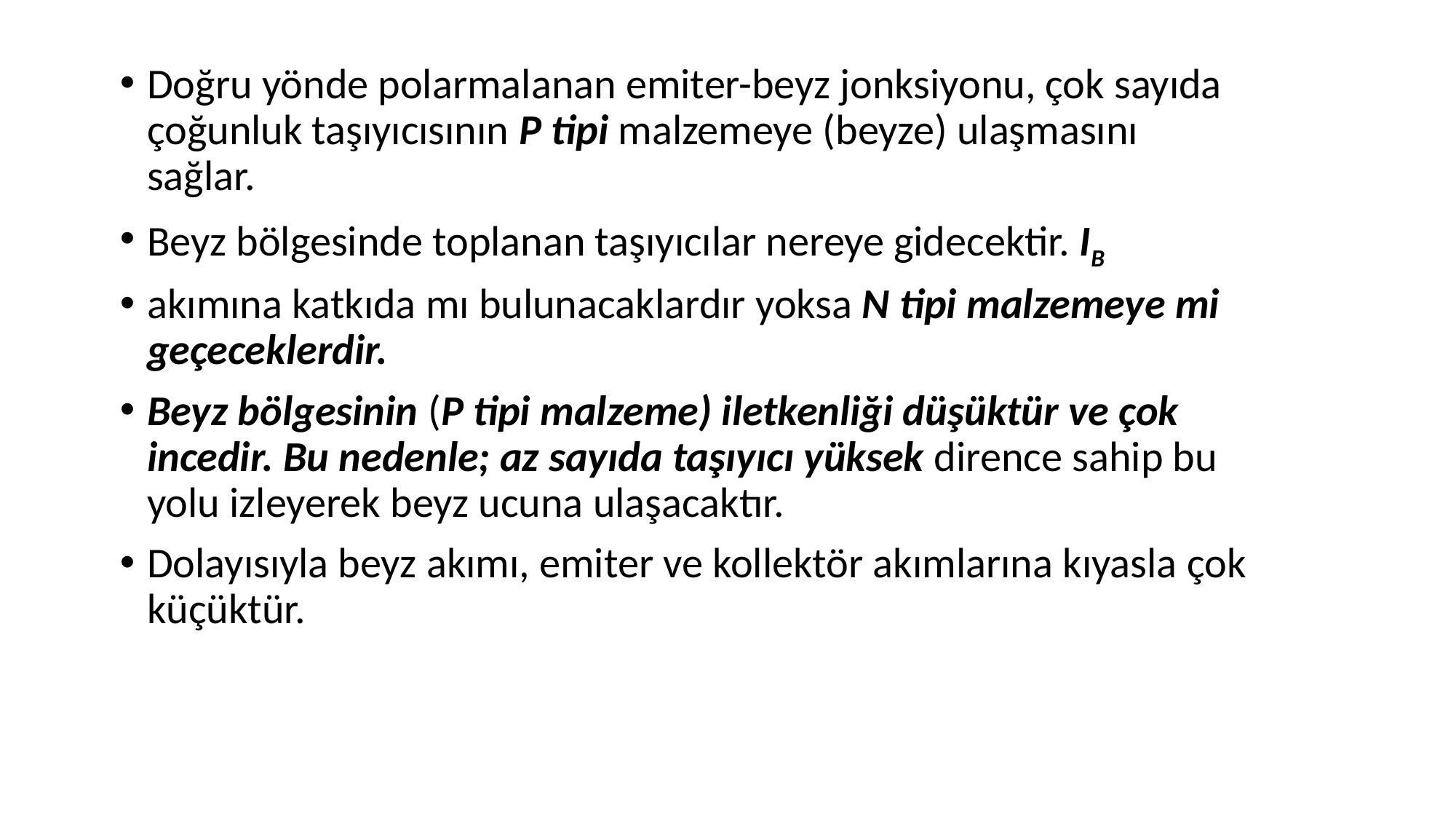

Doğru yönde polarmalanan emiter-beyz jonksiyonu, çok sayıda çoğunluk taşıyıcısının P tipi malzemeye (beyze) ulaşmasını sağlar.
Beyz bölgesinde toplanan taşıyıcılar nereye gidecektir. IB
akımına katkıda mı bulunacaklardır yoksa N tipi malzemeye mi geçeceklerdir.
Beyz bölgesinin (P tipi malzeme) iletkenliği düşüktür ve çok incedir. Bu nedenle; az sayıda taşıyıcı yüksek dirence sahip bu yolu izleyerek beyz ucuna ulaşacaktır.
Dolayısıyla beyz akımı, emiter ve kollektör akımlarına kıyasla çok küçüktür.